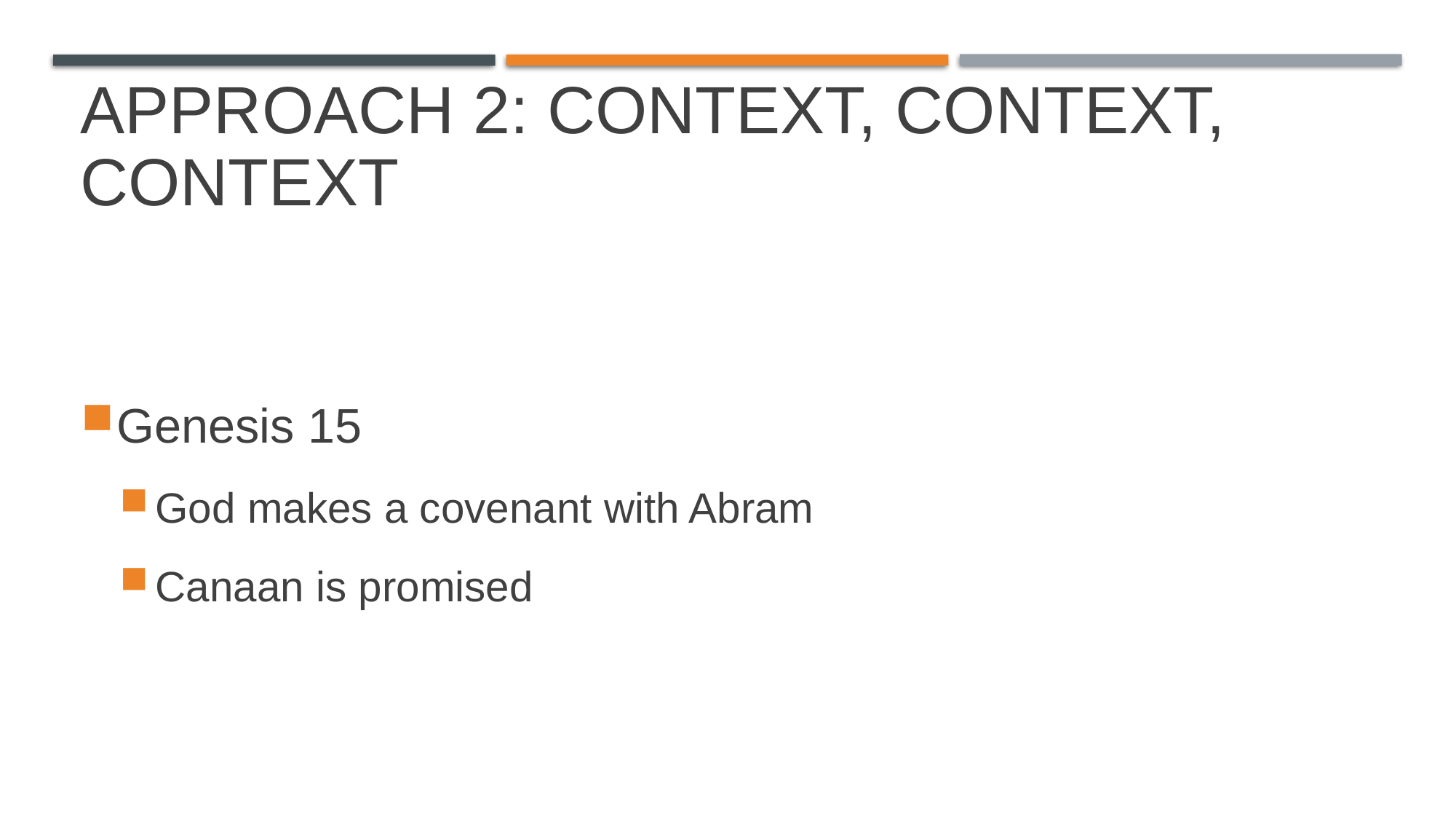

# Approach 2: Context, Context, Context
Genesis 15
God makes a covenant with Abram
Canaan is promised